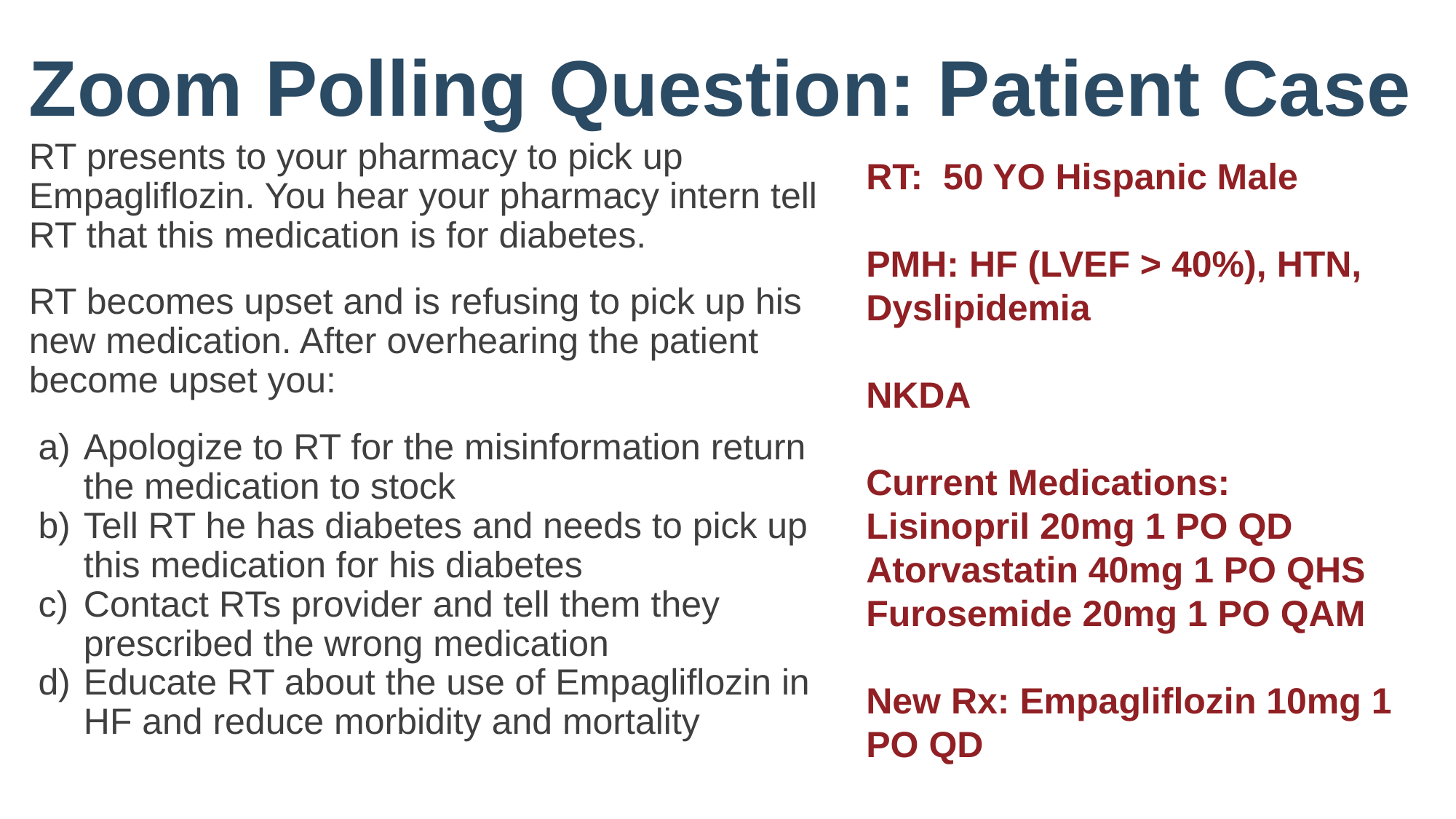

Zoom Polling Question: Patient Case
RT presents to your pharmacy to pick up Empagliflozin. You hear your pharmacy intern tell RT that this medication is for diabetes.
RT becomes upset and is refusing to pick up his new medication. After overhearing the patient become upset you:
Apologize to RT for the misinformation return the medication to stock
Tell RT he has diabetes and needs to pick up this medication for his diabetes
Contact RTs provider and tell them they prescribed the wrong medication
Educate RT about the use of Empagliflozin in HF and reduce morbidity and mortality
RT:  50 YO Hispanic Male

PMH: HF (LVEF > 40%), HTN, Dyslipidemia

NKDA
Current Medications:
Lisinopril 20mg 1 PO QD
Atorvastatin 40mg 1 PO QHS Furosemide 20mg 1 PO QAM

New Rx: Empagliflozin 10mg 1 PO QD